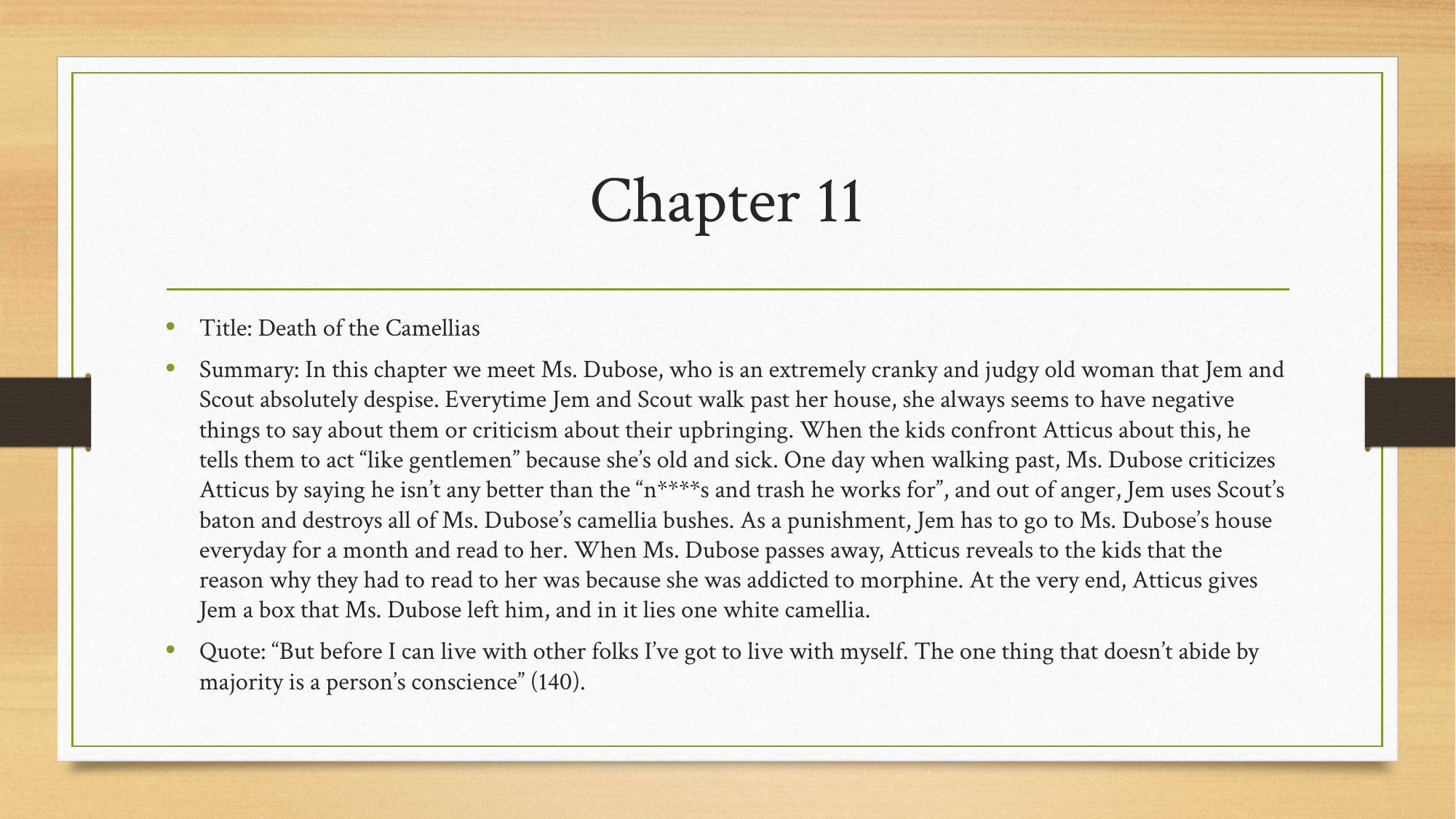

# Chapter 11
Title: Death of the Camellias
Summary: In this chapter we meet Ms. Dubose, who is an extremely cranky and judgy old woman that Jem and Scout absolutely despise. Everytime Jem and Scout walk past her house, she always seems to have negative things to say about them or criticism about their upbringing. When the kids confront Atticus about this, he tells them to act “like gentlemen” because she’s old and sick. One day when walking past, Ms. Dubose criticizes Atticus by saying he isn’t any better than the “n****s and trash he works for”, and out of anger, Jem uses Scout’s baton and destroys all of Ms. Dubose’s camellia bushes. As a punishment, Jem has to go to Ms. Dubose’s house everyday for a month and read to her. When Ms. Dubose passes away, Atticus reveals to the kids that the reason why they had to read to her was because she was addicted to morphine. At the very end, Atticus gives Jem a box that Ms. Dubose left him, and in it lies one white camellia.
Quote: “But before I can live with other folks I’ve got to live with myself. The one thing that doesn’t abide by majority is a person’s conscience” (140).